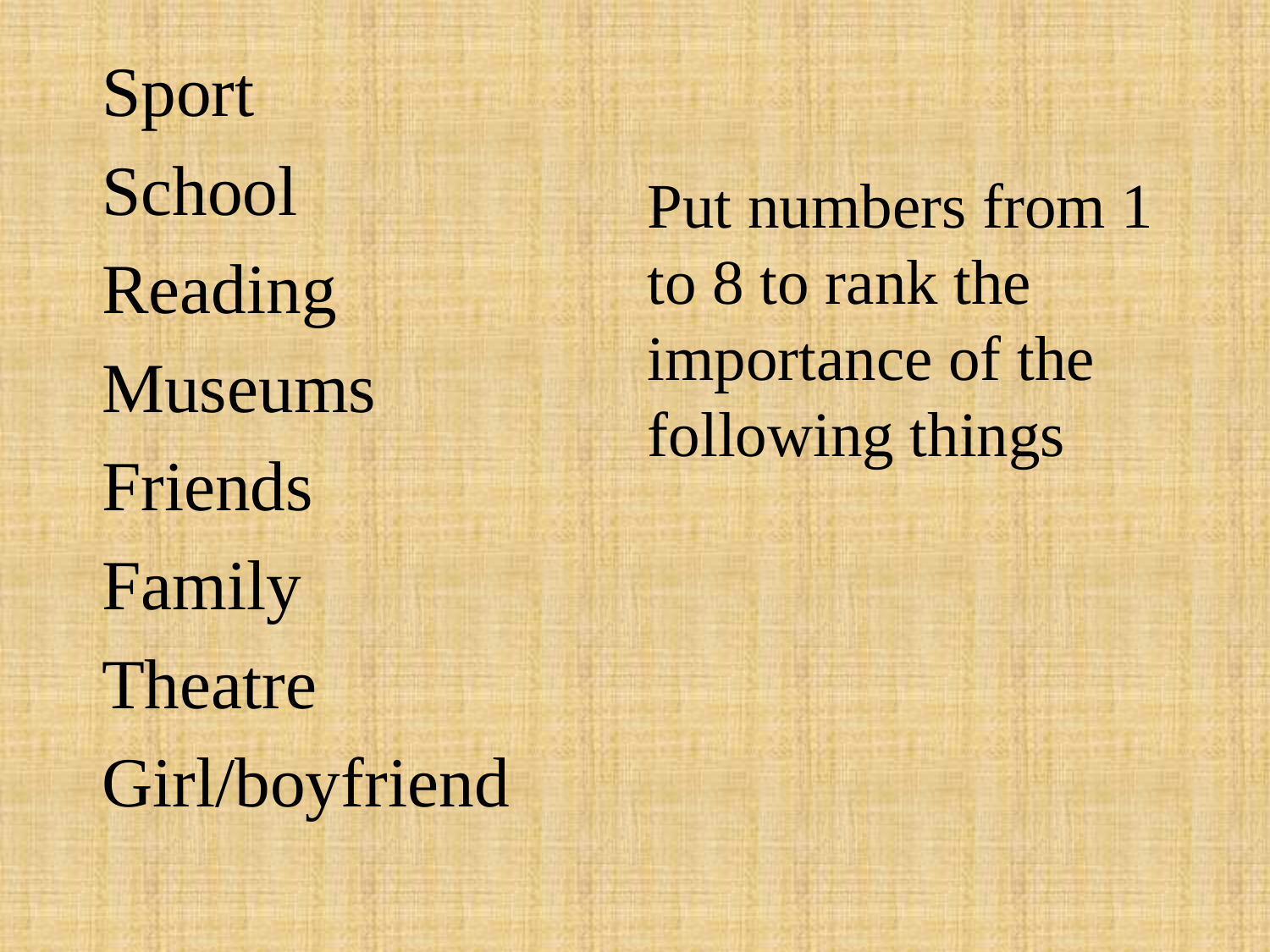

Sport
School
Reading
Museums
Friends
Family
Theatre
Girl/boyfriend

Put numbers from 1 to 8 to rank the importance of the following things